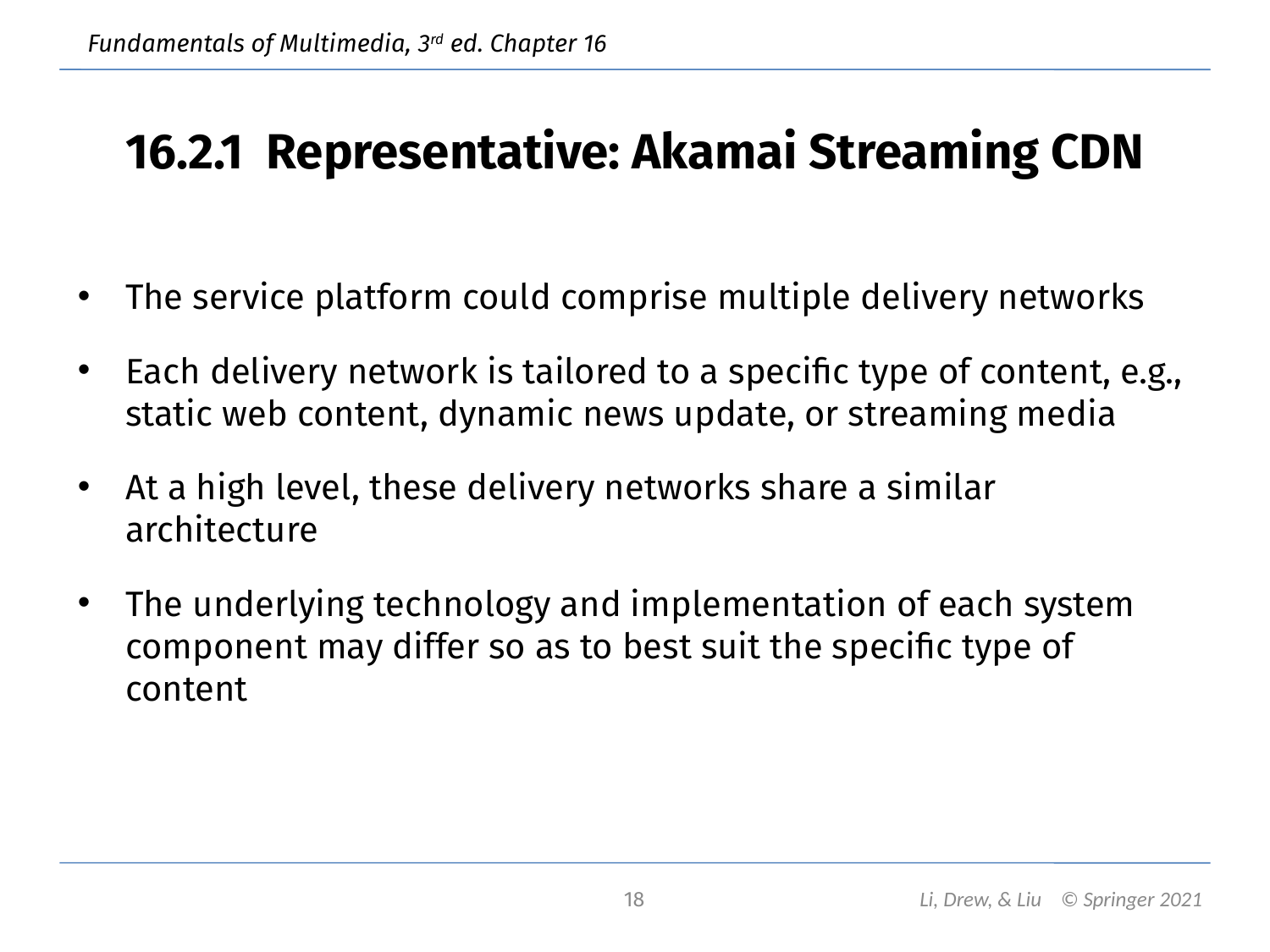

16.2.1  Representative: Akamai Streaming CDN
The service platform could comprise multiple delivery networks
Each delivery network is tailored to a specific type of content, e.g., static web content, dynamic news update, or streaming media
At a high level, these delivery networks share a similar architecture
The underlying technology and implementation of each system component may differ so as to best suit the specific type of content
18
Li, Drew, & Liu    © Springer 2021